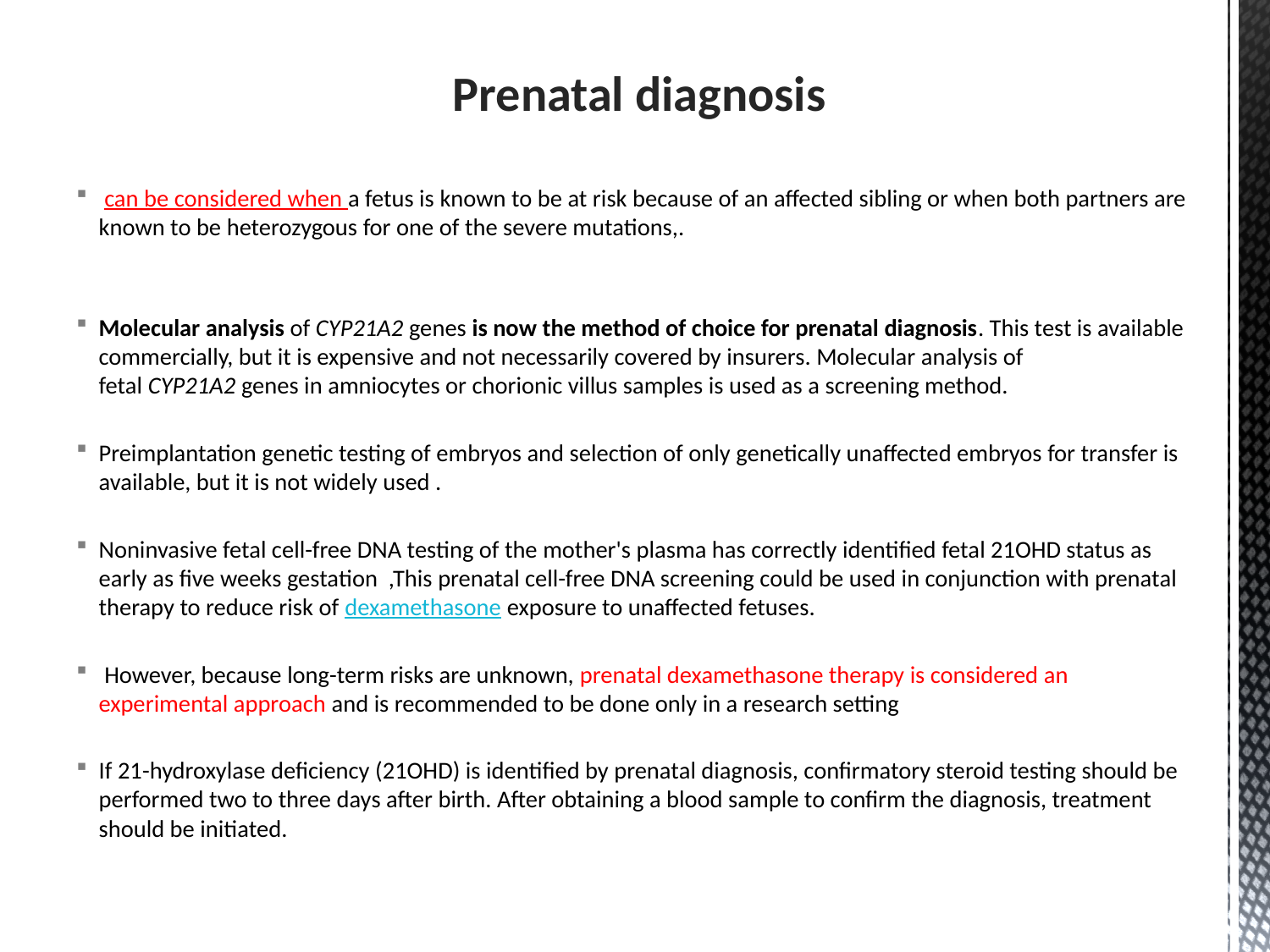

# Prenatal diagnosis
 can be considered when a fetus is known to be at risk because of an affected sibling or when both partners are known to be heterozygous for one of the severe mutations,.

Molecular analysis of CYP21A2 genes is now the method of choice for prenatal diagnosis. This test is available commercially, but it is expensive and not necessarily covered by insurers. Molecular analysis of fetal CYP21A2 genes in amniocytes or chorionic villus samples is used as a screening method.

Preimplantation genetic testing of embryos and selection of only genetically unaffected embryos for transfer is available, but it is not widely used .

Noninvasive fetal cell-free DNA testing of the mother's plasma has correctly identified fetal 21OHD status as early as five weeks gestation  ,This prenatal cell-free DNA screening could be used in conjunction with prenatal therapy to reduce risk of dexamethasone exposure to unaffected fetuses.

 However, because long-term risks are unknown, prenatal dexamethasone therapy is considered an experimental approach and is recommended to be done only in a research setting

If 21-hydroxylase deficiency (21OHD) is identified by prenatal diagnosis, confirmatory steroid testing should be performed two to three days after birth. After obtaining a blood sample to confirm the diagnosis, treatment should be initiated.